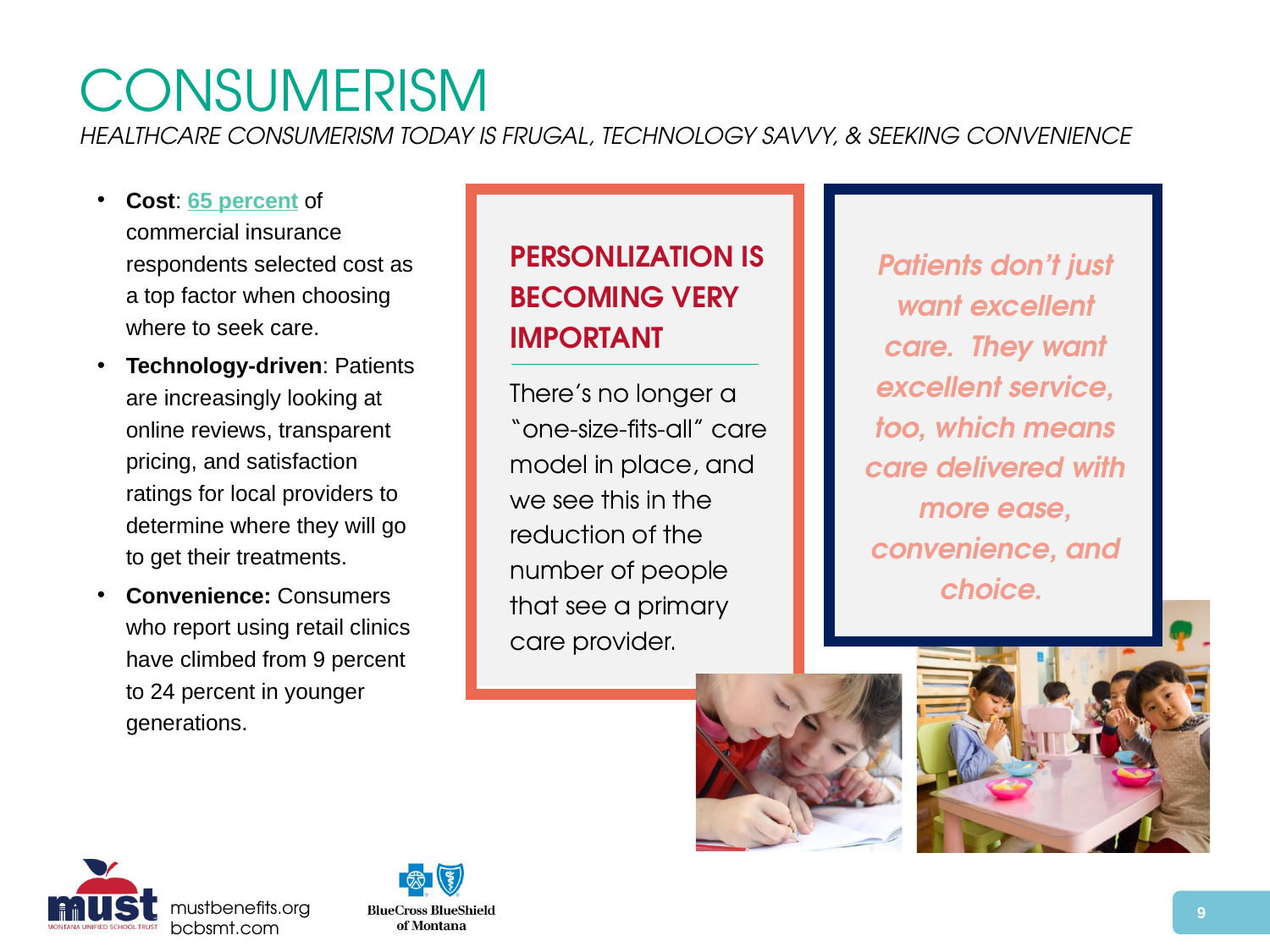

# CONSUMERISM
HEALTHCARE CONSUMERISM TODAY IS FRUGAL, TECHNOLOGY SAVVY, & SEEKING CONVENIENCE

Cost: 65 percent of commercial insurance respondents selected cost as a top factor when choosing where to seek care.
Technology-driven: Patients are increasingly looking at online reviews, transparent pricing, and satisfaction ratings for local providers to determine where they will go to get their treatments.
Convenience: Consumers who report using retail clinics have climbed from 9 percent to 24 percent in younger generations.
PERSONLIZATION IS BECOMING VERY IMPORTANT
There’s no longer a “one-size-fits-all” care model in place, and we see this in the reduction of the number of people that see a primary care provider.
Patients don’t just want excellent care.  They want excellent service, too, which means care delivered with more ease, convenience, and choice.